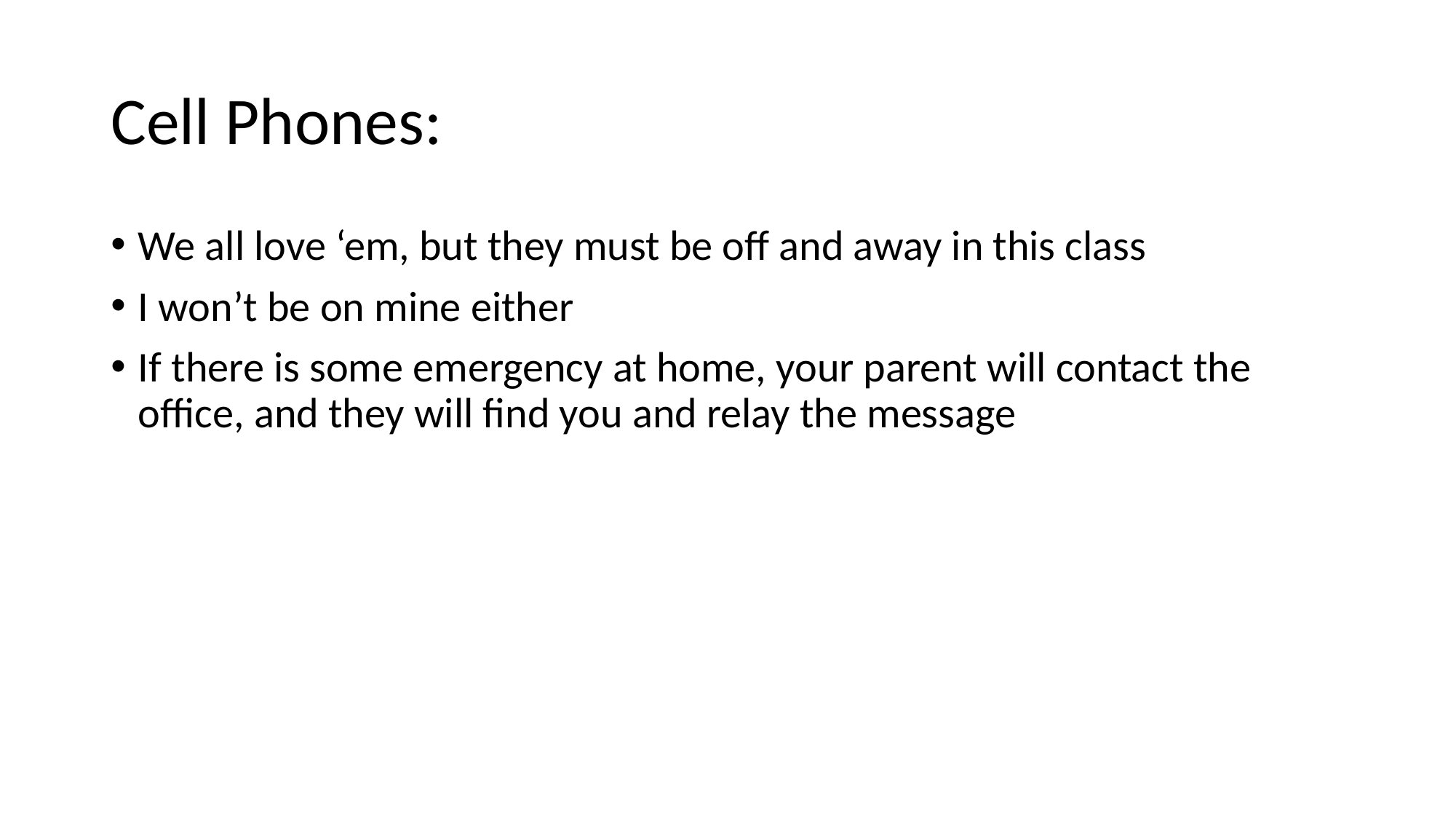

# Cell Phones:
We all love ‘em, but they must be off and away in this class
I won’t be on mine either
If there is some emergency at home, your parent will contact the office, and they will find you and relay the message